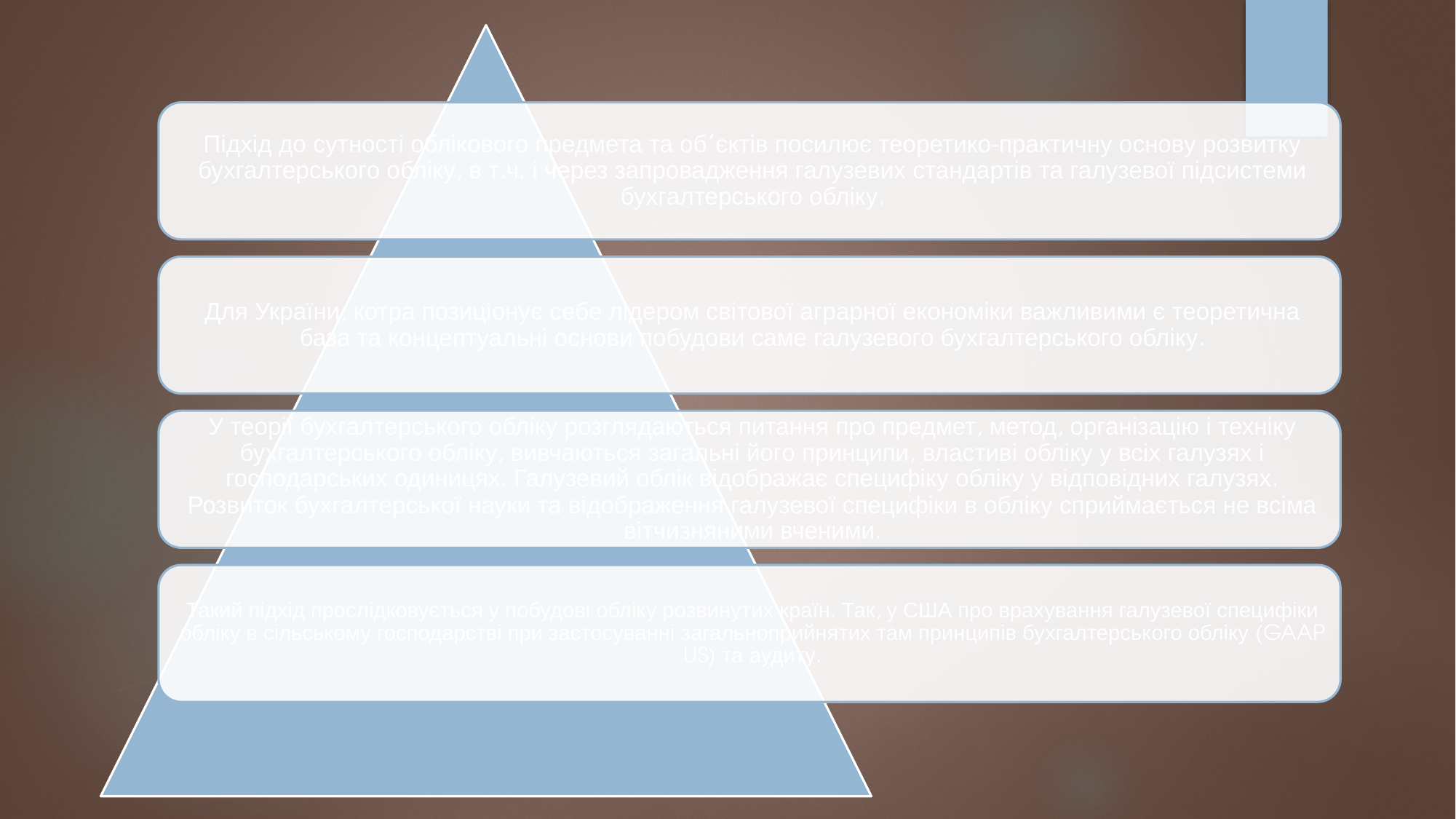

Підхід до сутності облікового предмета та об’єктів посилює теоретико-практичну основу розвитку бухгалтерського обліку, в т.ч. і через запровадження галузевих стандартів та галузевої підсистеми бухгалтерського обліку.
Для України, котра позиціонує себе лідером світової аграрної економіки важливими є теоретична база та концептуальні основи побудови саме галузевого бухгалтерського обліку.
У теорії бухгалтерського обліку розглядаються питання про предмет, метод, організацію і техніку бухгалтерського обліку, вивчаються загальні його принципи, властиві обліку у всіх галузях і господарських одиницях. Галузевий облік відображає специфіку обліку у відповідних галузях. Розвиток бухгалтерської науки та відображення галузевої специфіки в обліку сприймається не всіма вітчизняними вченими.
Такий підхід прослідковується у побудові обліку розвинутих країн. Так, у США про врахування галузевої специфіки обліку в сільському господарстві при застосуванні загальноприйнятих там принципів бухгалтерського обліку (GAAP US) та аудиту.